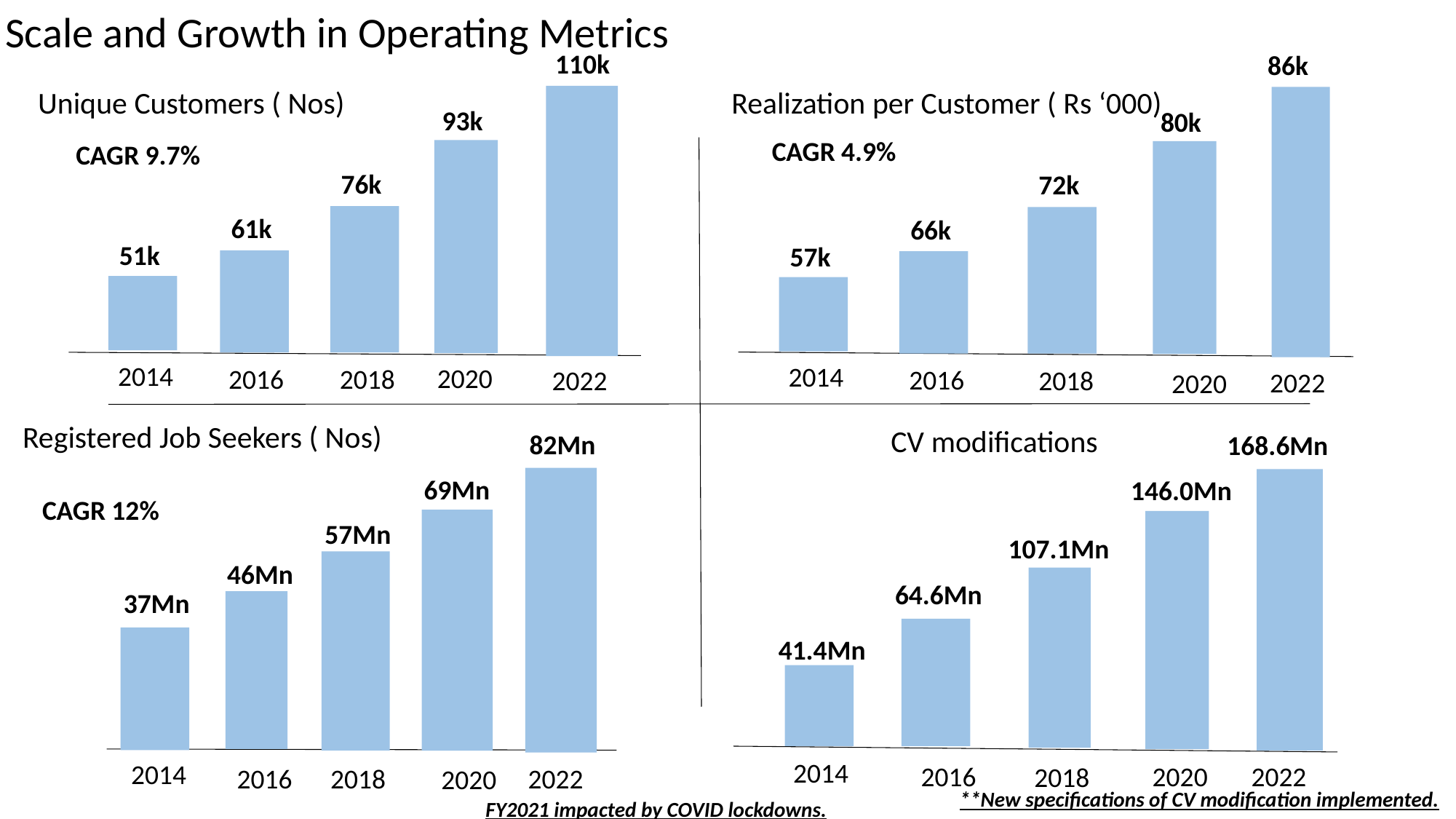

Scale and Growth in Operating Metrics
110k
86k
Realization per Customer ( Rs ‘000)
Unique Customers ( Nos)

93k
80k
CAGR 4.9%
CAGR 9.7%

76k
72k
61k

66k

51k
57k

2014
2014
2020
2016
2018
2016
2022
2018
2022
2020
Registered Job Seekers ( Nos)
CV modifications
82Mn
168.6Mn
69Mn

146.0Mn

CAGR 12%

57Mn
107.1Mn
46Mn

64.6Mn
37Mn

41.4Mn

2014
2014
2016
2022
2020
2018
2016
2018
2022
2020
**New specifications of CV modification implemented.
FY2021 impacted by COVID lockdowns.